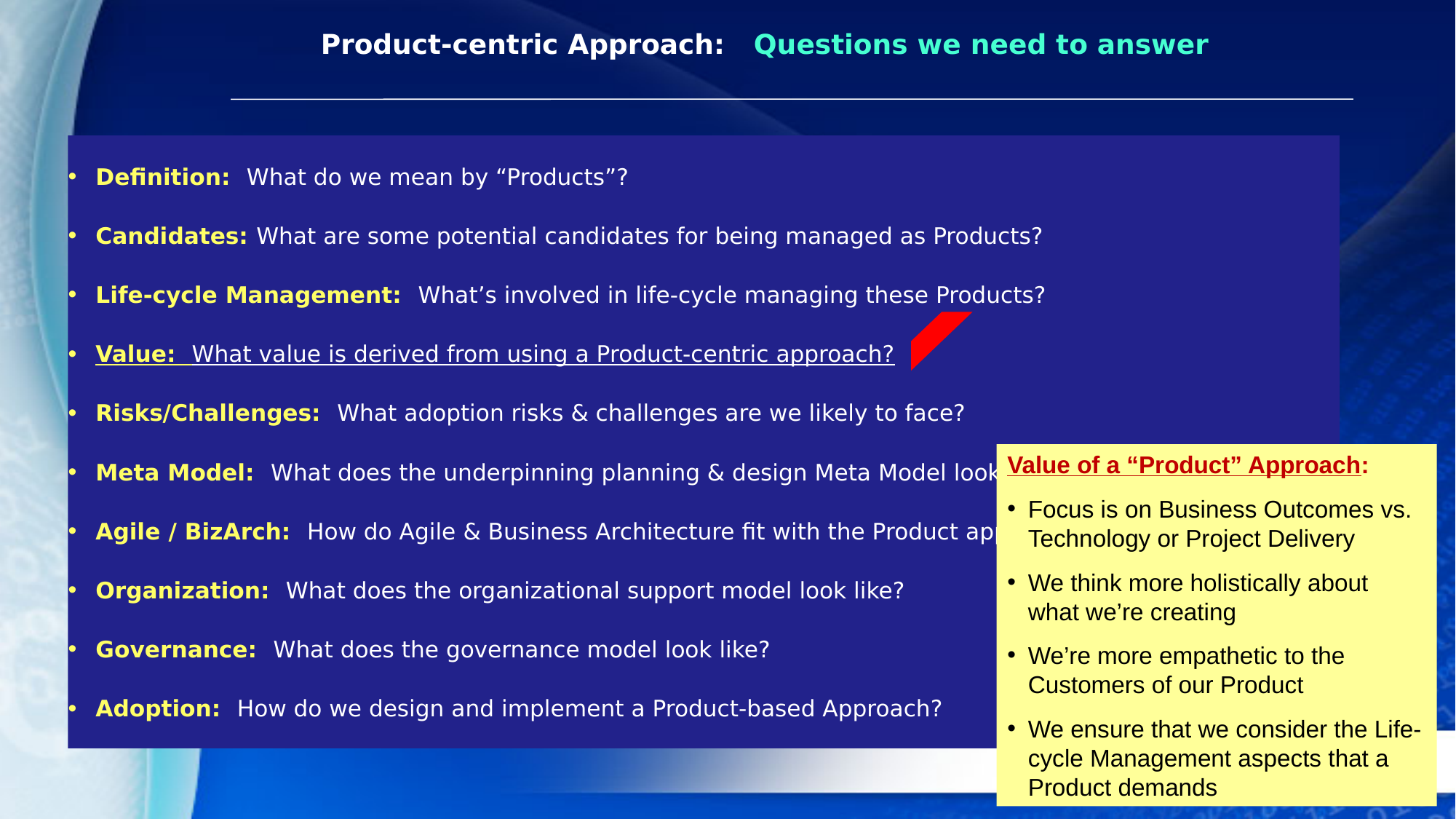

# Product-centric Approach:   Questions we need to answer
Definition:  What do we mean by “Products”?
Candidates: What are some potential candidates for being managed as Products?
Life-cycle Management:  What’s involved in life-cycle managing these Products?
Value:  What value is derived from using a Product-centric approach?
Risks/Challenges:  What adoption risks & challenges are we likely to face?
Meta Model:  What does the underpinning planning & design Meta Model look like?
Agile / BizArch:  How do Agile & Business Architecture fit with the Product approach?
Organization:  What does the organizational support model look like?
Governance:  What does the governance model look like?
Adoption:  How do we design and implement a Product-based Approach?

Value of a “Product” Approach:
Focus is on Business Outcomes vs. Technology or Project Delivery
We think more holistically about what we’re creating
We’re more empathetic to the Customers of our Product
We ensure that we consider the Life-cycle Management aspects that a Product demands